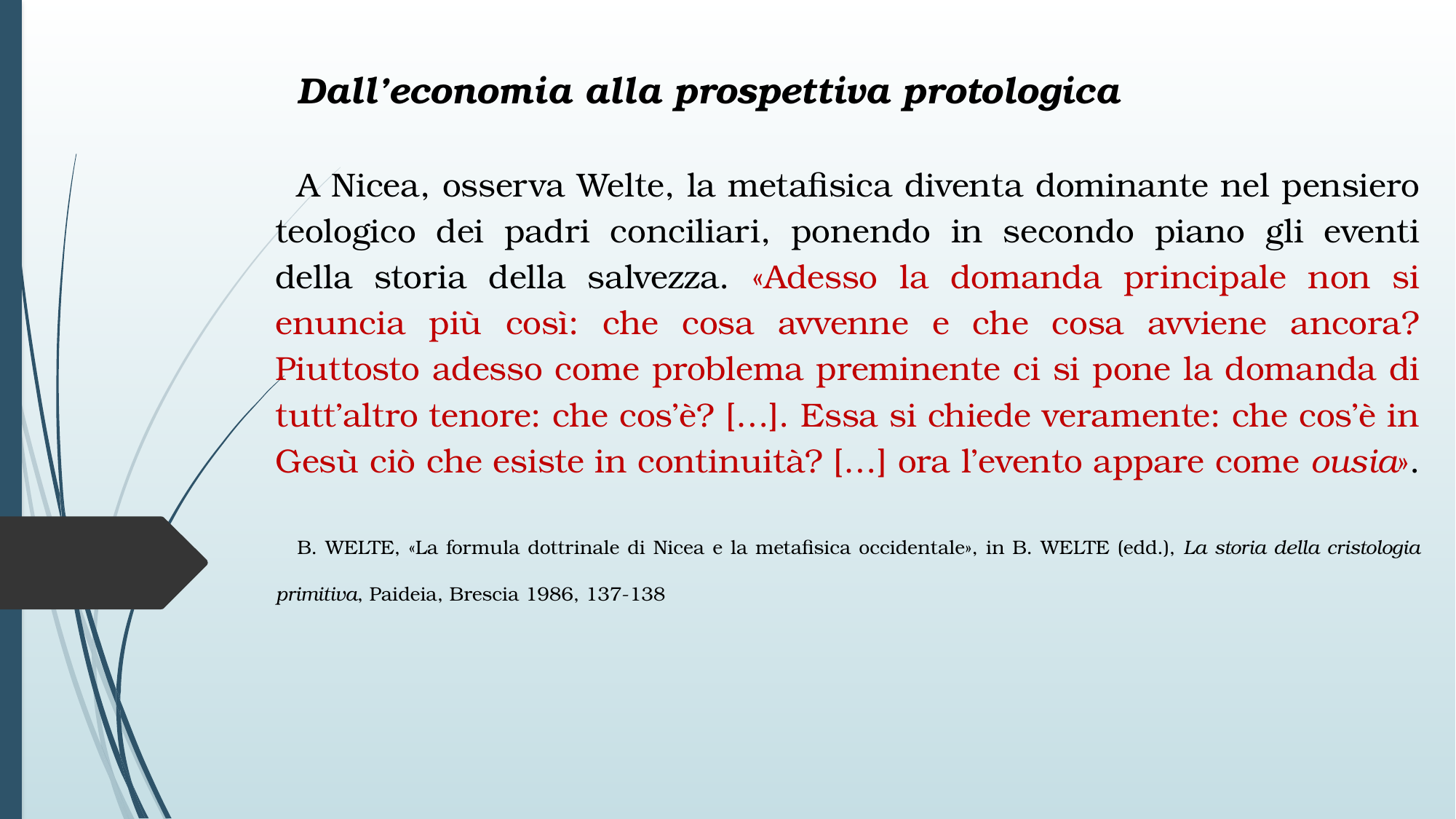

Dall’economia alla prospettiva protologica

A Nicea, osserva Welte, la metafisica diventa dominante nel pensiero teologico dei padri conciliari, ponendo in secondo piano gli eventi della storia della salvezza. «Adesso la domanda principale non si enuncia più così: che cosa avvenne e che cosa avviene ancora? Piuttosto adesso come problema preminente ci si pone la domanda di tutt’altro tenore: che cos’è? […]. Essa si chiede veramente: che cos’è in Gesù ciò che esiste in continuità? […] ora l’evento appare come ousia».

B. Welte, «La formula dottrinale di Nicea e la metafisica occidentale», in B. Welte (edd.), La storia della cristologia primitiva, Paideia, Brescia 1986, 137-138